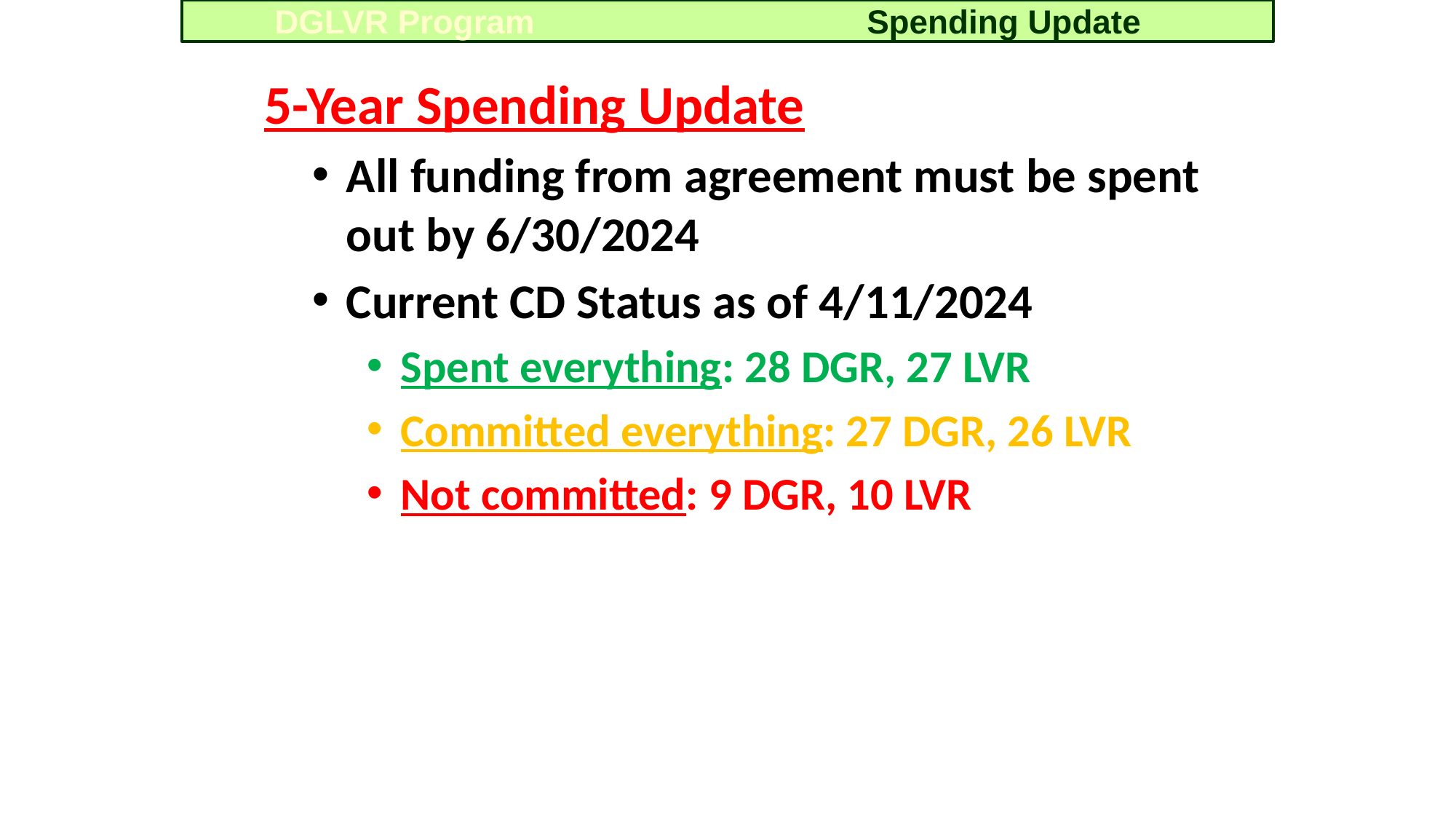

Spending Update
DGLVR Program
5-Year Spending Update
All funding from agreement must be spent out by 6/30/2024
Current CD Status as of 4/11/2024
Spent everything: 28 DGR, 27 LVR
Committed everything: 27 DGR, 26 LVR
Not committed: 9 DGR, 10 LVR